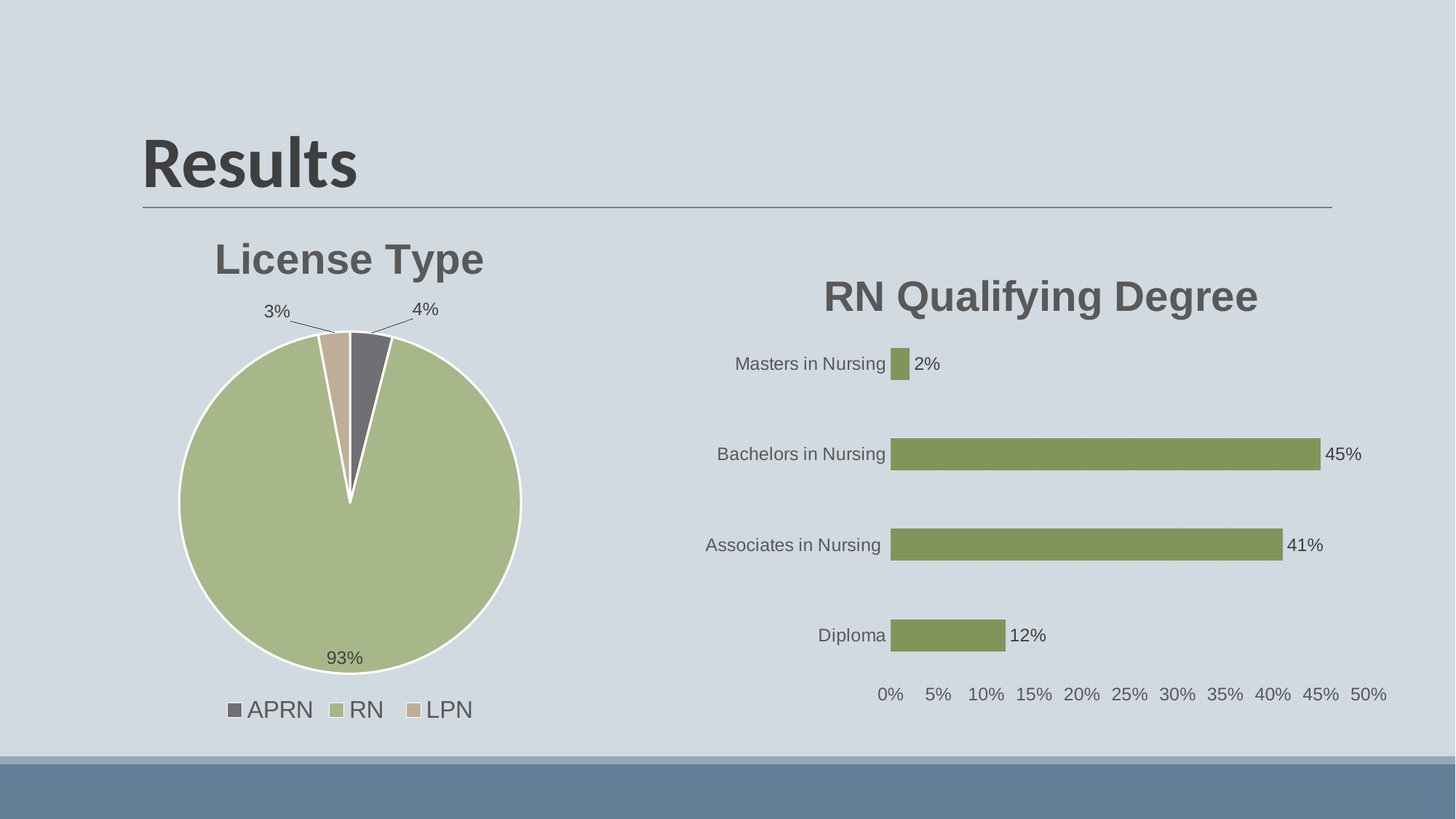

# Results

### Chart: License Type

| Category |  |
|---|---|
| APRN | 0.04 |
| RN  | 0.93 |
| LPN | 0.03 |

### Chart: RN Qualifying Degree

| Category |  |
|---|---|
| Diploma | 0.12 |
| Associates in Nursing  | 0.41 |
| Bachelors in Nursing | 0.45 |
| Masters in Nursing | 0.02 |